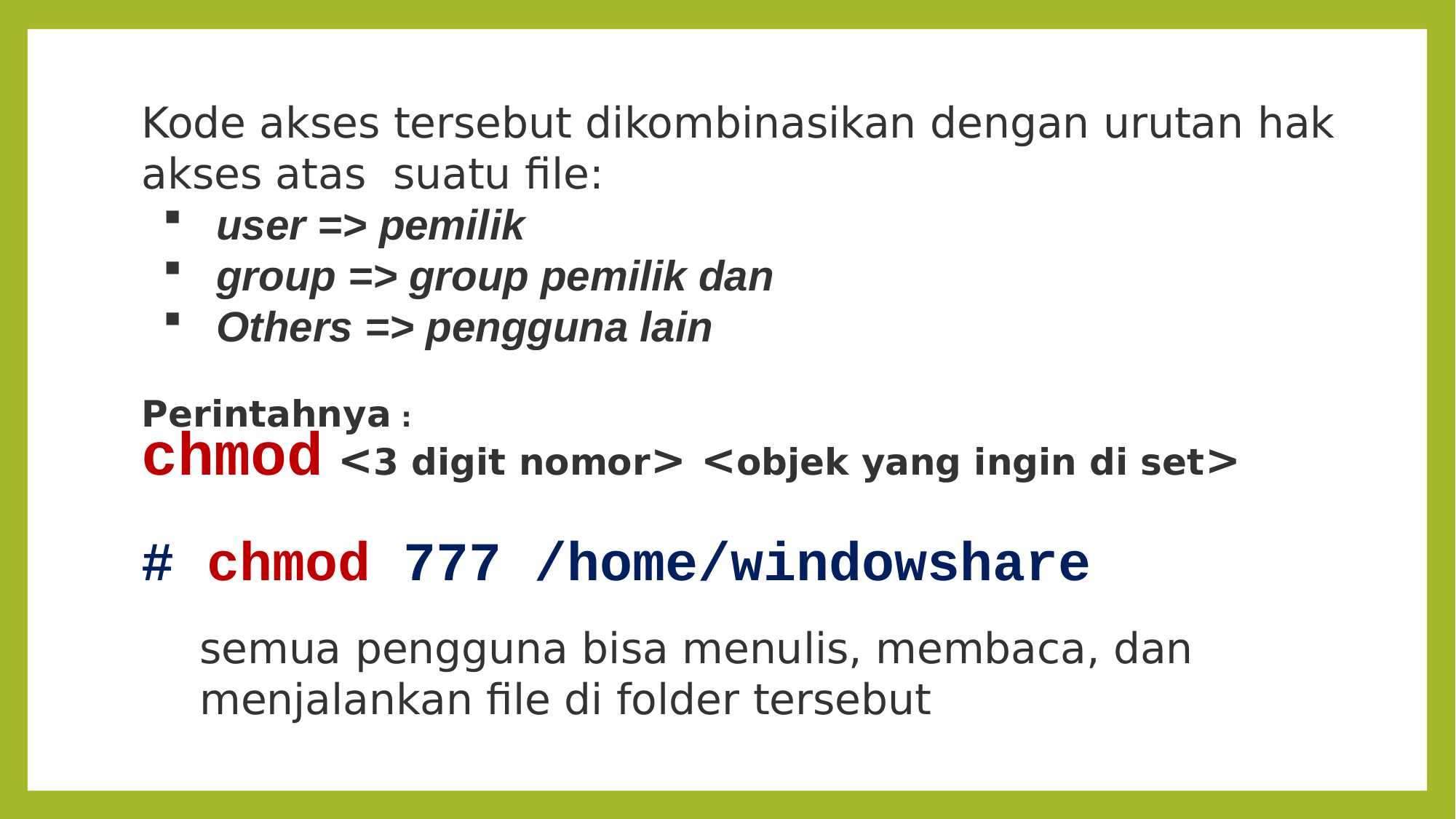

Kode akses tersebut dikombinasikan dengan urutan hak akses atas  suatu file:
user => pemilik
group => group pemilik dan
Others => pengguna lain
Perintahnya :

chmod <3 digit nomor> <objek yang ingin di set>
# chmod 777 /home/windowshare
semua pengguna bisa menulis, membaca, dan menjalankan file di folder tersebut